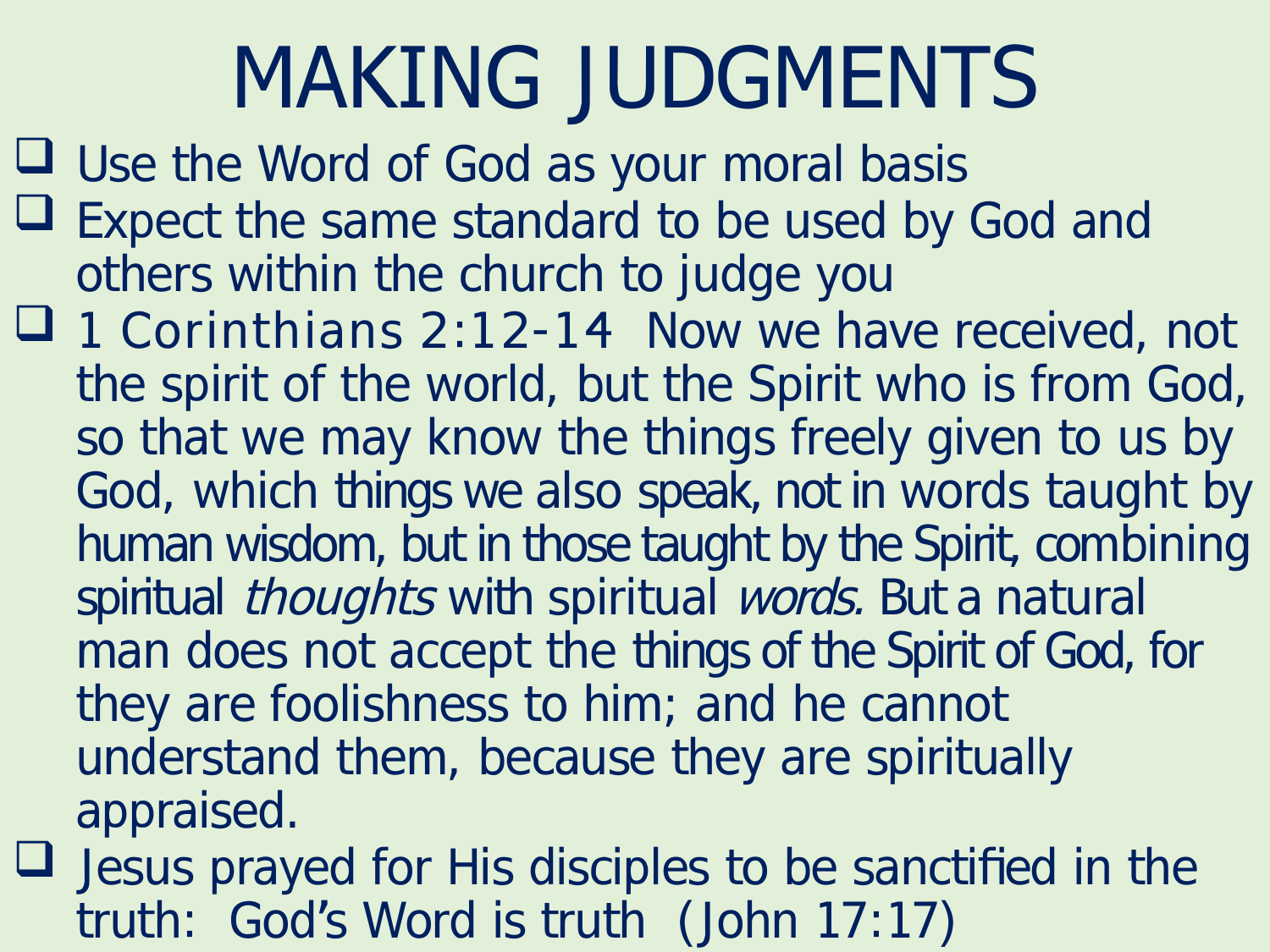

# MAKING JUDGMENTS
Use the Word of God as your moral basis
Expect the same standard to be used by God and others within the church to judge you
1 Corinthians 2:12-14  Now we have received, not the spirit of the world, but the Spirit who is from God, so that we may know the things freely given to us by God, which things we also speak, not in words taught by human wisdom, but in those taught by the Spirit, combining spiritual thoughts with spiritual words. But a natural man does not accept the things of the Spirit of God, for they are foolishness to him; and he cannot understand them, because they are spiritually appraised.
Jesus prayed for His disciples to be sanctified in the truth:  God’s Word is truth  (John 17:17)